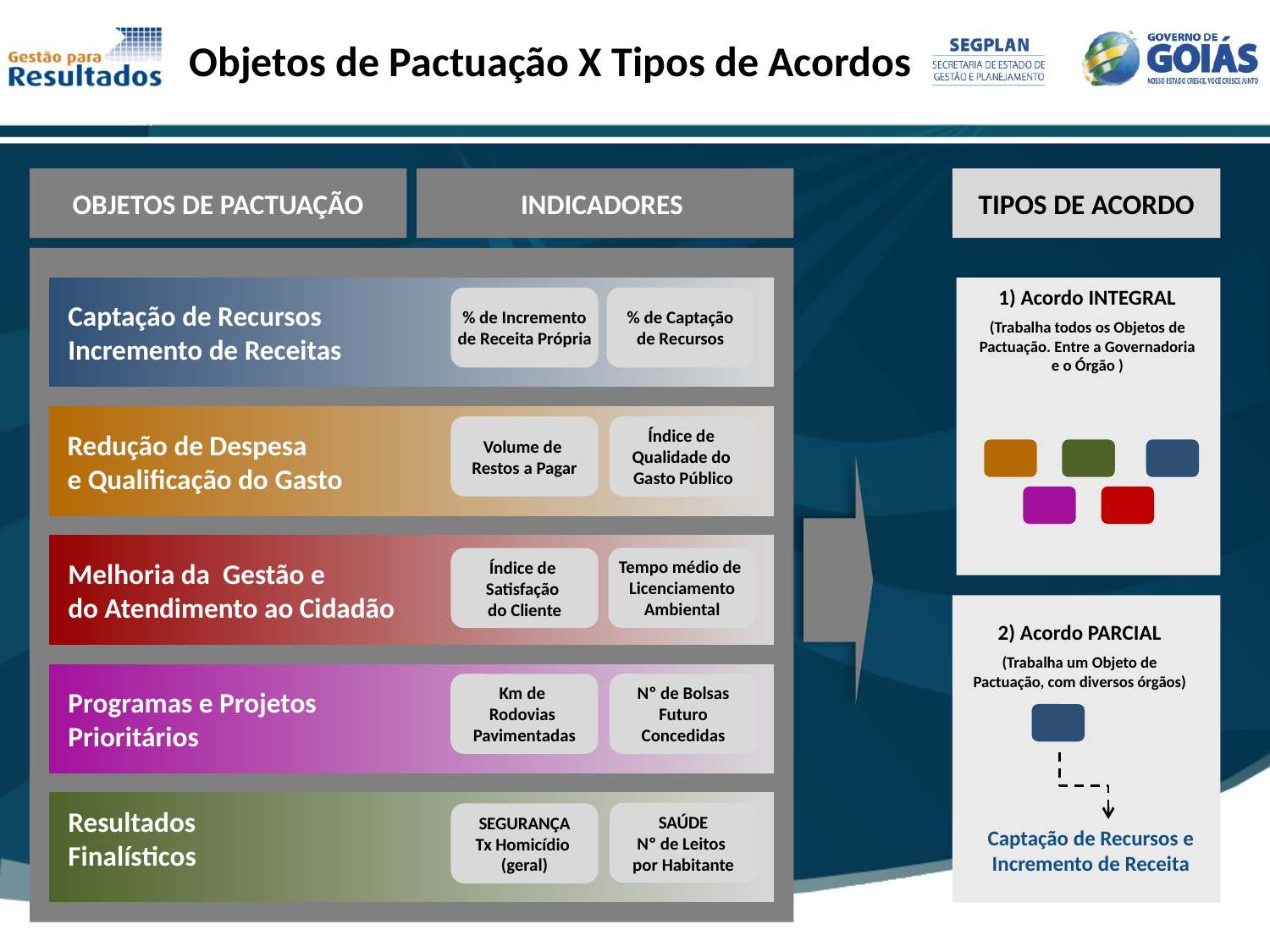

# Objetos de Pactuação X Tipos de Acordos
TIPOS DE ACORDO
OBJETOS DE PACTUAÇÃO
INDICADORES

Captação de Recursos
Incremento de Receitas
1) Acordo INTEGRAL
(Trabalha todos os Objetos de Pactuação. Entre a Governadoria e o Órgão )

% de Incremento
de Receita Própria
% de Captação
de Recursos

Redução de Despesa
e Qualificação do Gasto
Volume de
Restos a Pagar
Índice de
Qualidade do
Gasto Público

Melhoria da  Gestão e
do Atendimento ao Cidadão
Tempo médio de
Licenciamento
Ambiental
Índice de
Satisfação
do Cliente

2) Acordo PARCIAL
(Trabalha um Objeto de Pactuação, com diversos órgãos)

Programas e Projetos
Prioritários
Km de
Rodovias
Pavimentadas
Nº de Bolsas
Futuro
Concedidas

Resultados
Finalísticos

SAÚDE
Nº de Leitos
por Habitante
SEGURANÇA
Tx Homicídio
(geral)
Captação de Recursos e Incremento de Receita